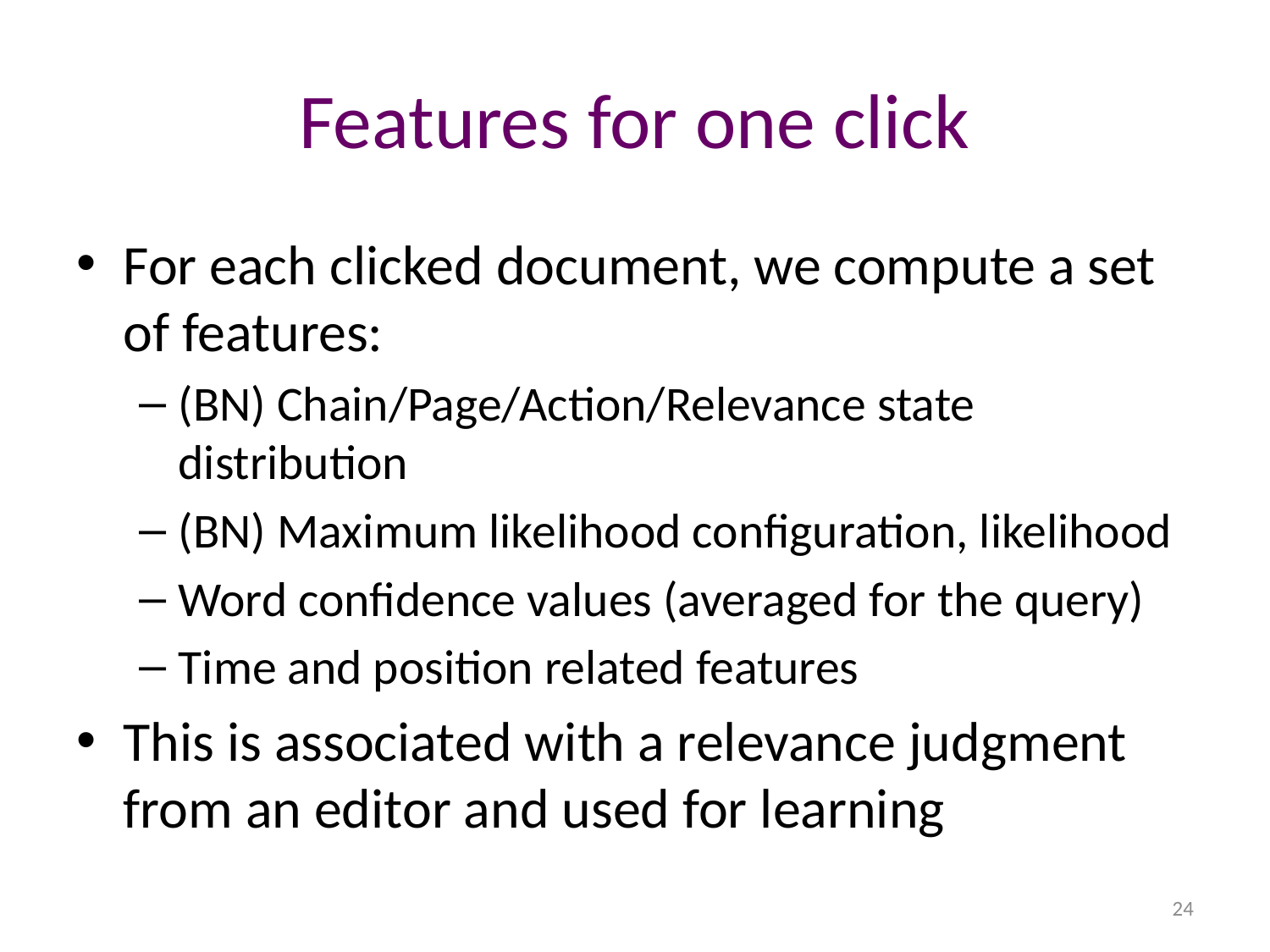

# Features for one click
For each clicked document, we compute a set of features:
(BN) Chain/Page/Action/Relevance state distribution
(BN) Maximum likelihood configuration, likelihood
Word confidence values (averaged for the query)
Time and position related features
This is associated with a relevance judgment from an editor and used for learning
24